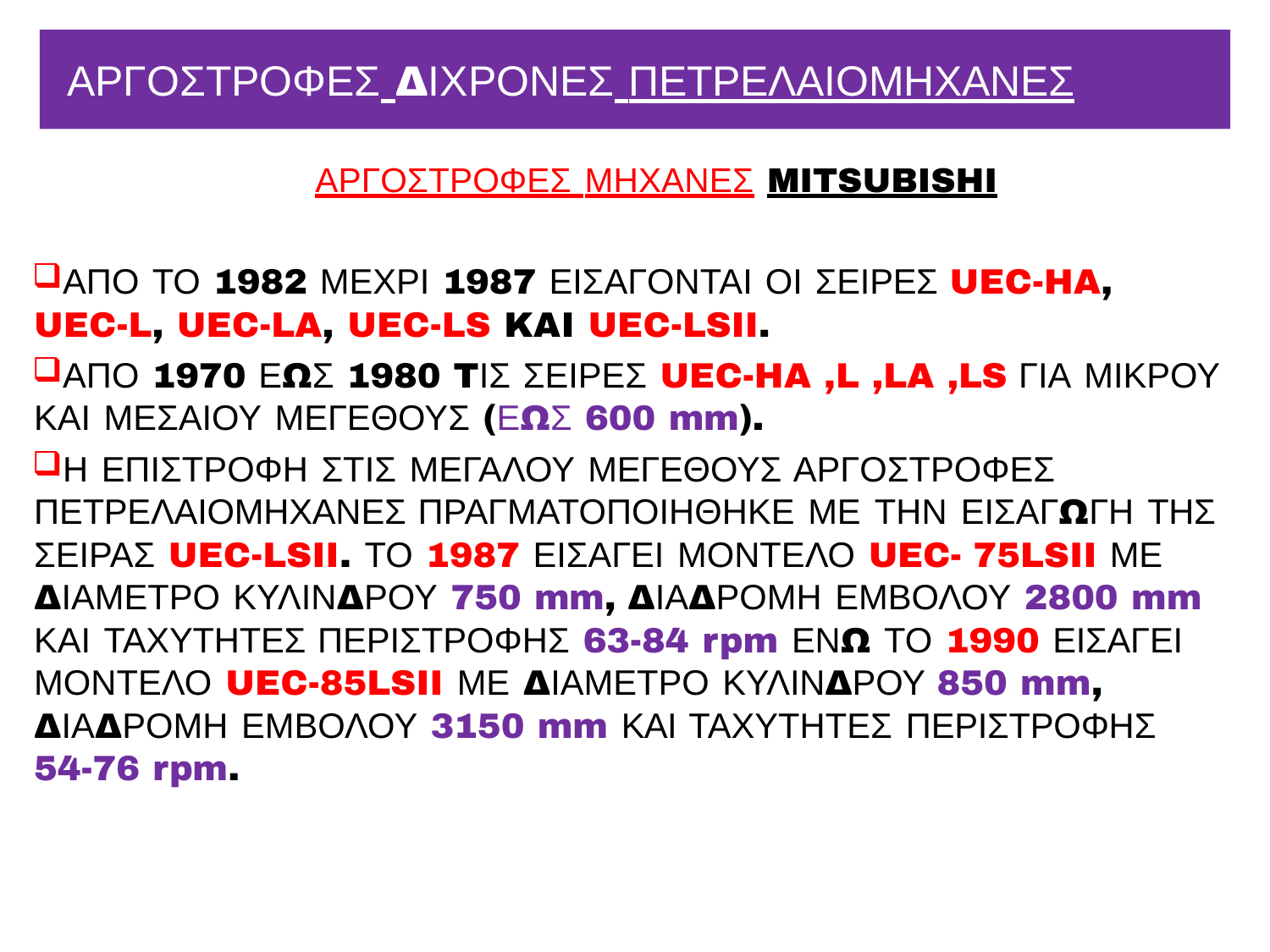

# ΑΡΓΟΣΤΡΟΦΕΣ ΔΙΧΡΟΝΕΣ ΠΕΤΡΕΛΑΙΟΜΗΧΑΝΕΣ

ΑΡΓΟΣΤΡΟΦΕΣ ΜΗΧΑΝΕΣ MITSUBISHI

ΑΠΟ ΤΟ 1982 ΜΕΧΡΙ 1987 ΕΙΣΑΓΟΝΤΑΙ ΟΙ ΣΕΙΡΕΣ UEC-HA, UEC-L, UEC-LA, UEC-LS KAI UEC-LSII.
ΑΠΟ 1970 ΕΩΣ 1980 TΙΣ ΣΕΙΡΕΣ UEC-HA ,L ,LA ,LS ΓΙΑ ΜΙΚΡΟΥ ΚΑΙ ΜΕΣΑΙΟΥ ΜΕΓΕΘΟΥΣ (ΕΩΣ 600 mm).
Η ΕΠΙΣΤΡΟΦΗ ΣΤΙΣ ΜΕΓΑΛΟΥ ΜΕΓΕΘΟΥΣ ΑΡΓΟΣΤΡΟΦΕΣ ΠΕΤΡΕΛΑΙΟΜΗΧΑΝΕΣ ΠΡΑΓΜΑΤΟΠΟΙΗΘΗΚΕ ΜΕ ΤΗΝ ΕΙΣΑΓΩΓΗ ΤΗΣ ΣΕΙΡΑΣ UEC-LSII. ΤΟ 1987 ΕΙΣΑΓΕΙ ΜΟΝΤΕΛΟ UEC- 75LSII ΜΕ ΔΙΑΜΕΤΡΟ ΚΥΛΙΝΔΡΟΥ 750 mm, ΔΙΑΔΡΟΜΗ ΕΜΒΟΛΟΥ 2800 mm ΚΑΙ ΤΑΧΥΤΗΤΕΣ ΠΕΡΙΣΤΡΟΦΗΣ 63-84 rpm ΕΝΩ ΤΟ 1990 ΕΙΣΑΓΕΙ ΜΟΝΤΕΛΟ UEC-85LSII ΜΕ ΔΙΑΜΕΤΡΟ ΚΥΛΙΝΔΡΟΥ 850 mm, ΔΙΑΔΡΟΜΗ ΕΜΒΟΛΟΥ 3150 mm ΚΑΙ ΤΑΧΥΤΗΤΕΣ ΠΕΡΙΣΤΡΟΦΗΣ	54-76 rpm.